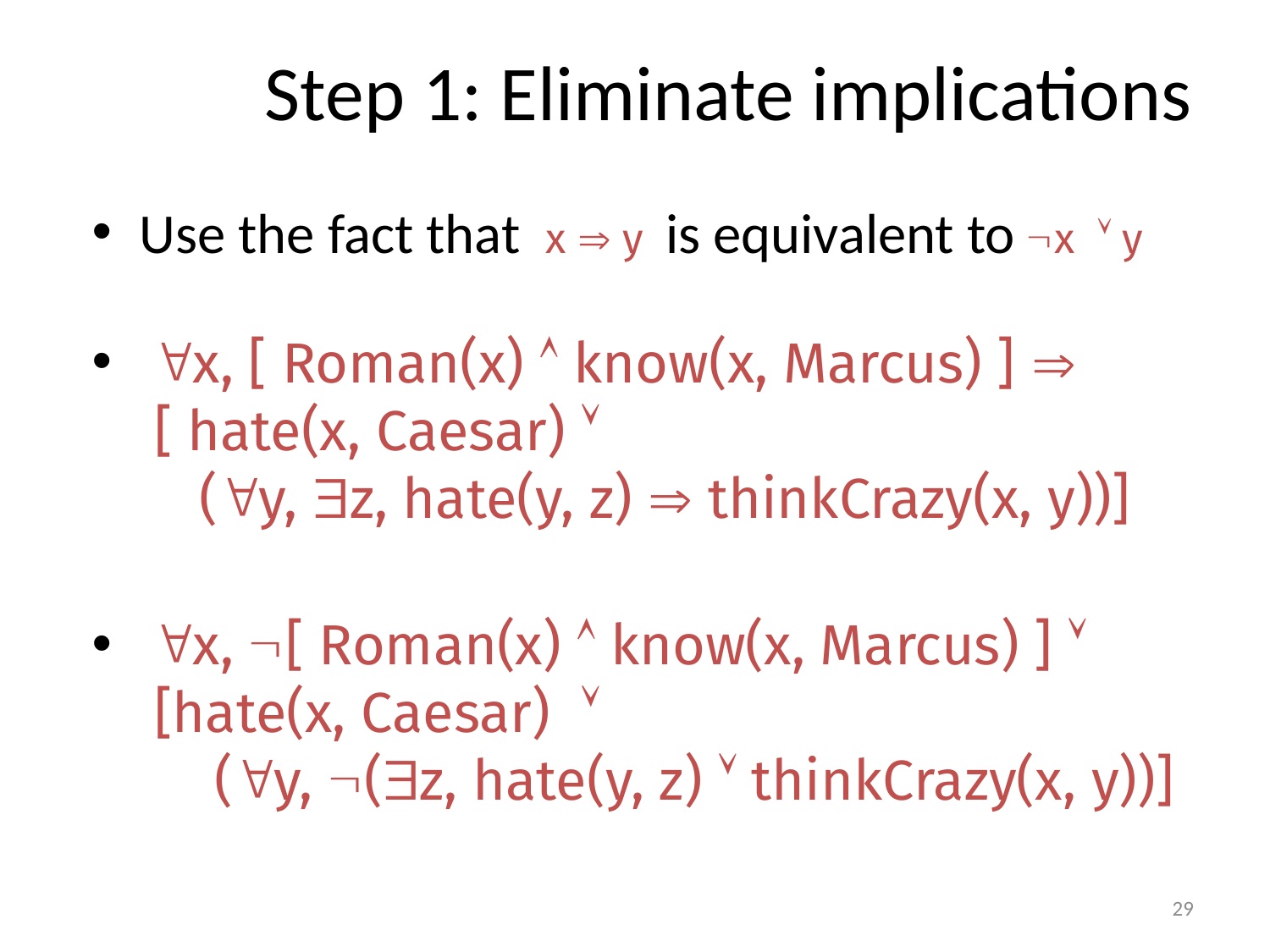

Step 1: Eliminate implications
Use the fact that  x ⇒ y  is equivalent to ¬x  ∨ y
 ∀x, [ Roman(x) ∧ know(x, Marcus) ] ⇒
 [ hate(x, Caesar) ∨
    (∀y, ∃z, hate(y, z) ⇒ thinkCrazy(x, y))]
 ∀x, ¬[ Roman(x) ∧ know(x, Marcus) ] ∨
 [hate(x, Caesar)  ∨
     (∀y, ¬(∃z, hate(y, z) ∨ thinkCrazy(x, y))]
29